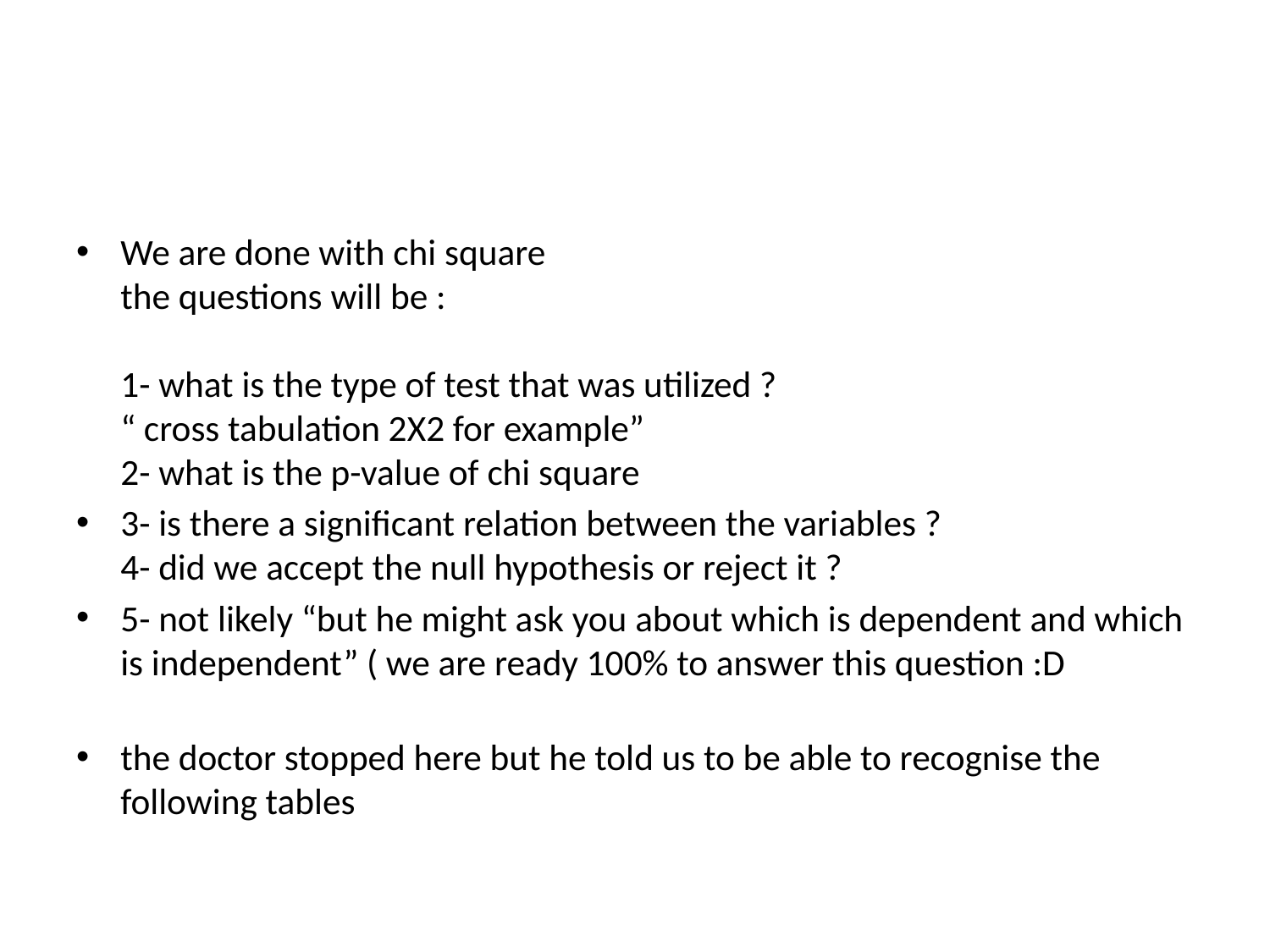

We are done with chi square
the questions will be :
1- what is the type of test that was utilized ?
“ cross tabulation 2X2 for example”
2- what is the p-value of chi square
3- is there a significant relation between the variables ?
4- did we accept the null hypothesis or reject it ?
5- not likely “but he might ask you about which is dependent and which is independent” ( we are ready 100% to answer this question :D
the doctor stopped here but he told us to be able to recognise the following tables